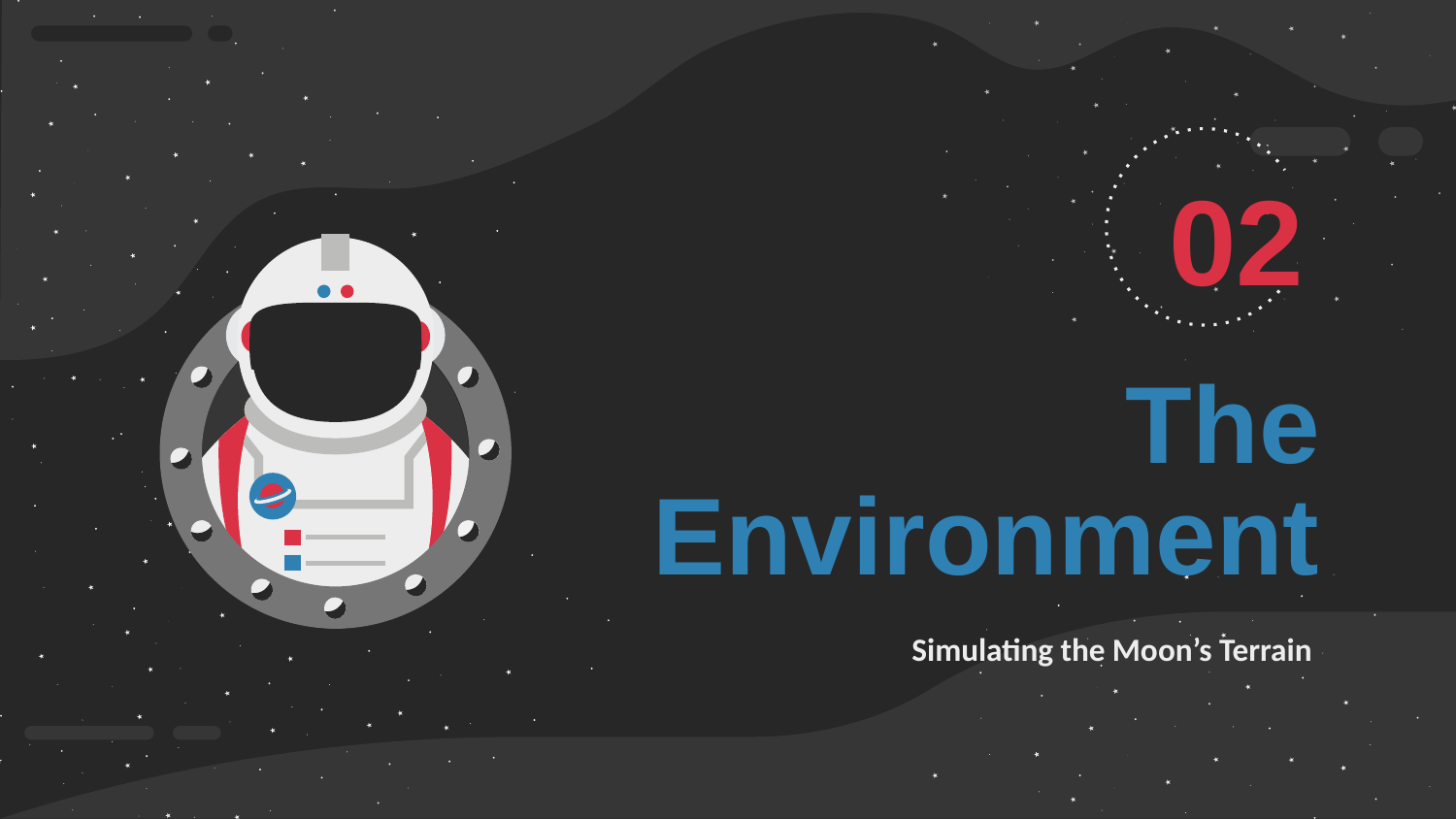

02

# The Environment
Simulating the Moon’s Terrain